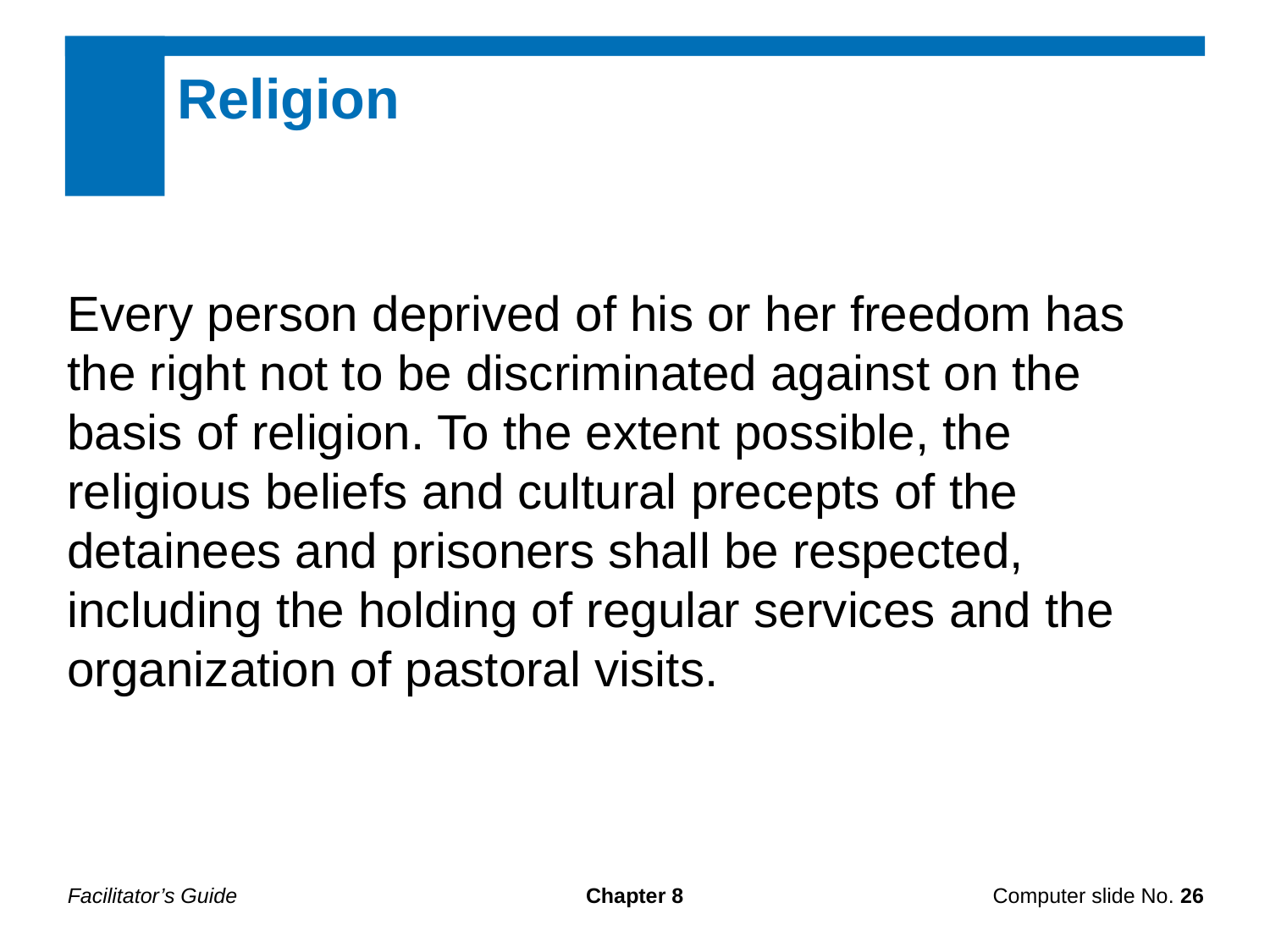

Religion
Every person deprived of his or her freedom has the right not to be discriminated against on the basis of religion. To the extent possible, the religious beliefs and cultural precepts of the detainees and prisoners shall be respected, including the holding of regular services and the organization of pastoral visits.
Facilitator’s Guide
Chapter 8
Computer slide No. 26